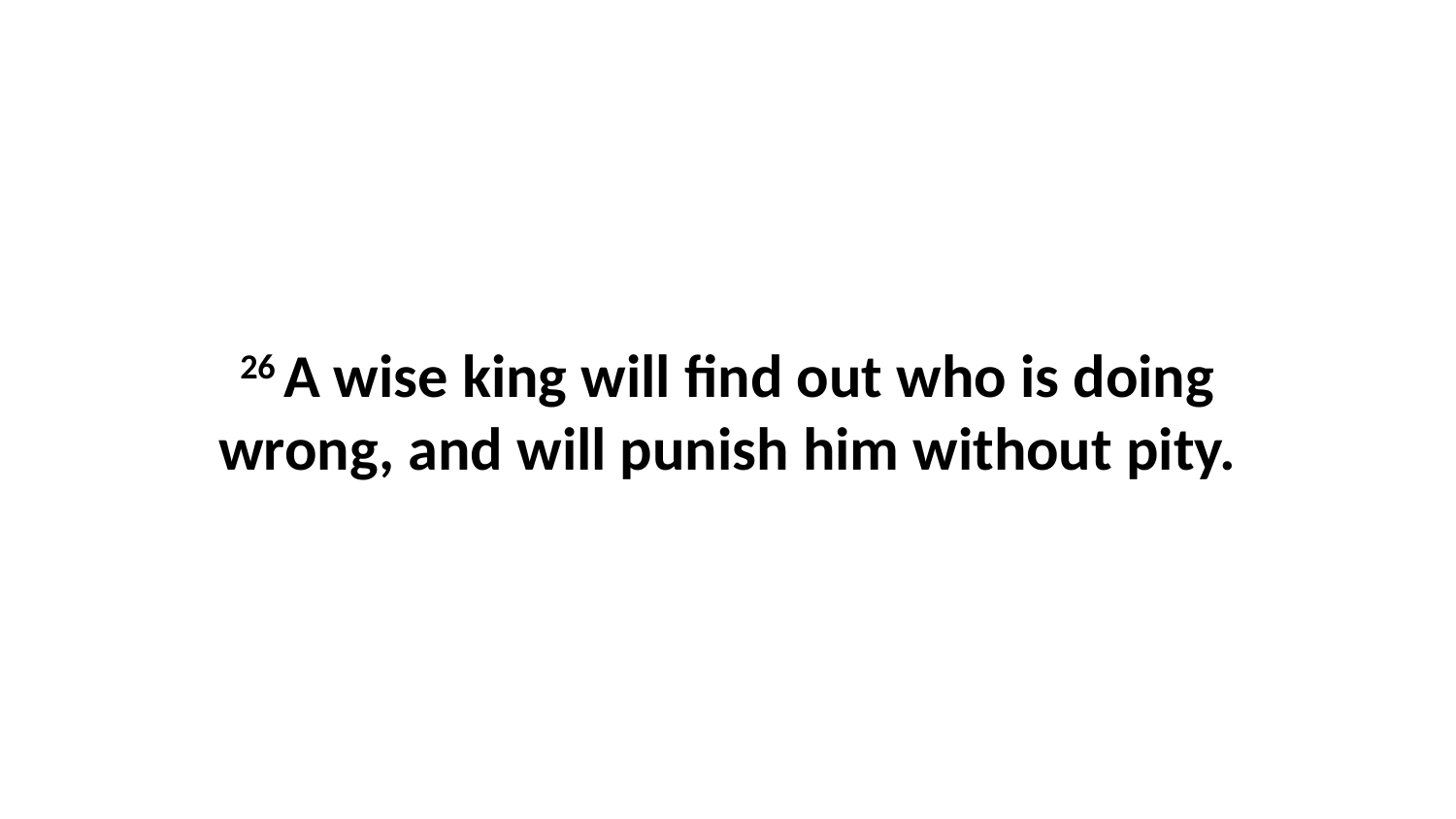

26 A wise king will find out who is doing wrong, and will punish him without pity.